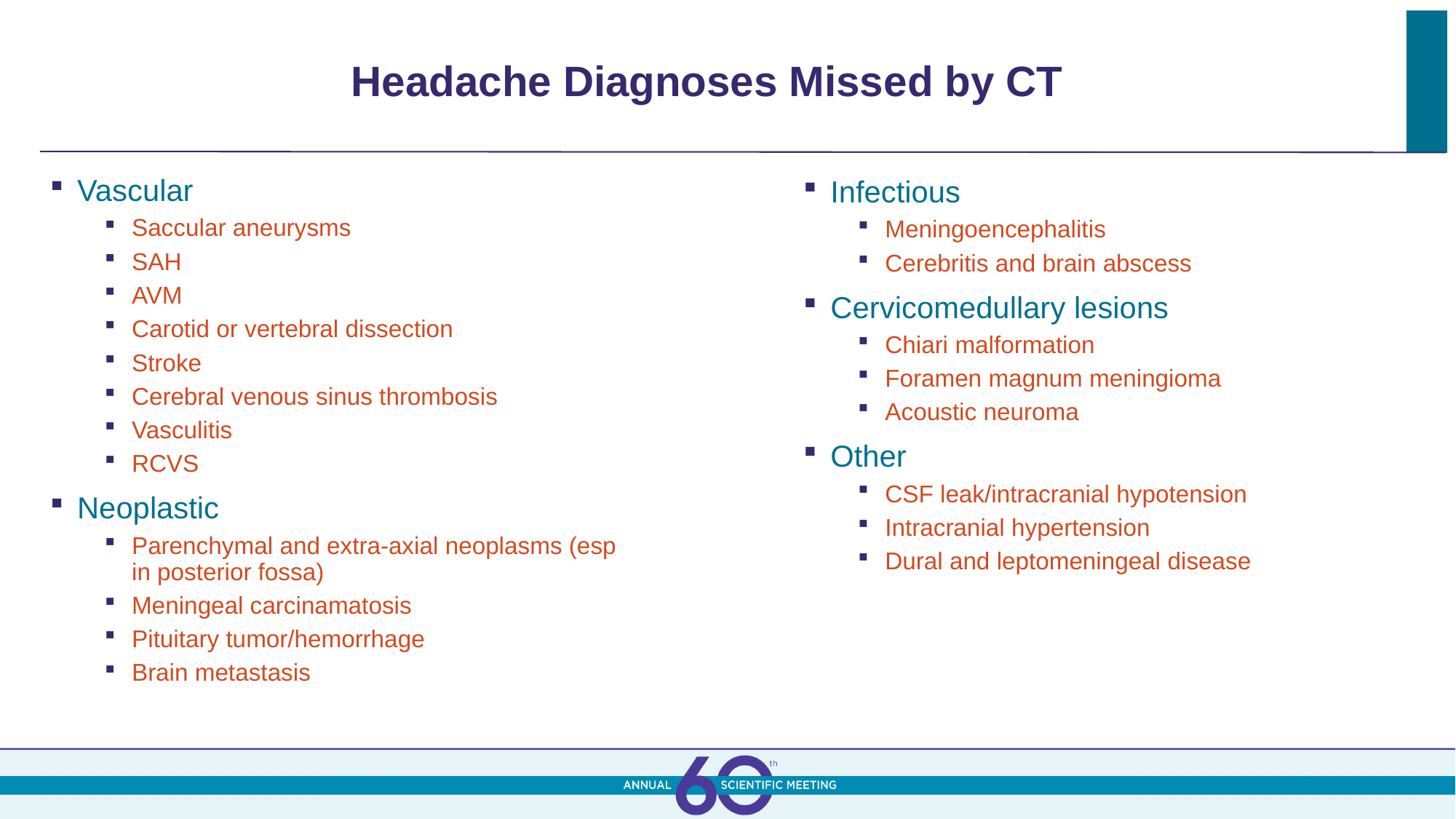

Headache Diagnoses Missed by CT
Vascular
Saccular aneurysms
SAH
AVM
Carotid or vertebral dissection
Stroke
Cerebral venous sinus thrombosis
Vasculitis
RCVS
Neoplastic
Parenchymal and extra-axial neoplasms (esp in posterior fossa)
Meningeal carcinamatosis
Pituitary tumor/hemorrhage
Brain metastasis
Infectious
Meningoencephalitis
Cerebritis and brain abscess
Cervicomedullary lesions
Chiari malformation
Foramen magnum meningioma
Acoustic neuroma
Other
CSF leak/intracranial hypotension
Intracranial hypertension
Dural and leptomeningeal disease